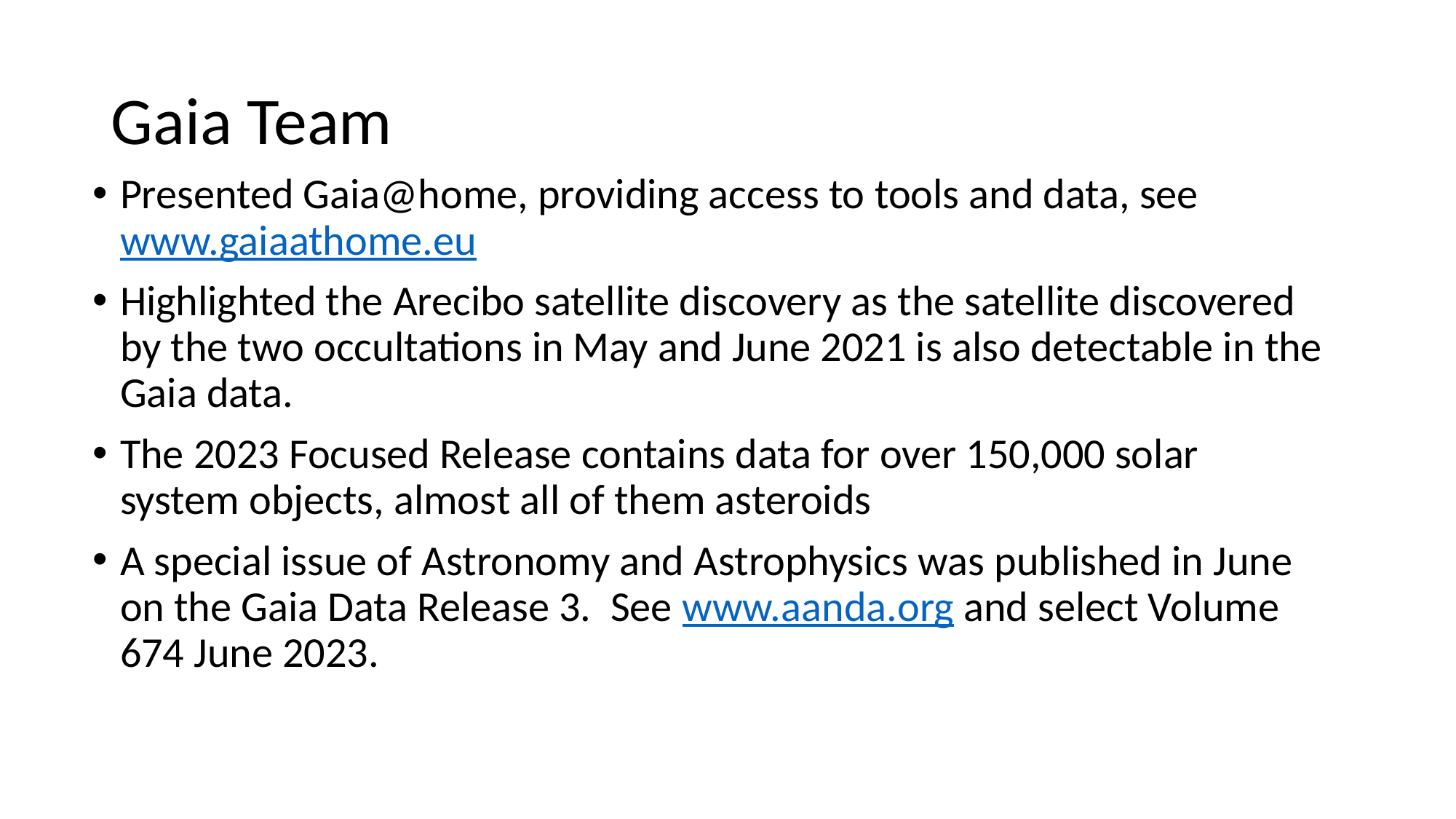

# Gaia Team
Presented Gaia@home, providing access to tools and data, see  www.gaiaathome.eu
Highlighted the Arecibo satellite discovery as the satellite discovered by the two occultations in May and June 2021 is also detectable in the Gaia data.
The 2023 Focused Release contains data for over 150,000 solar system objects, almost all of them asteroids
A special issue of Astronomy and Astrophysics was published in June on the Gaia Data Release 3.  See www.aanda.org and select Volume 674 June 2023.